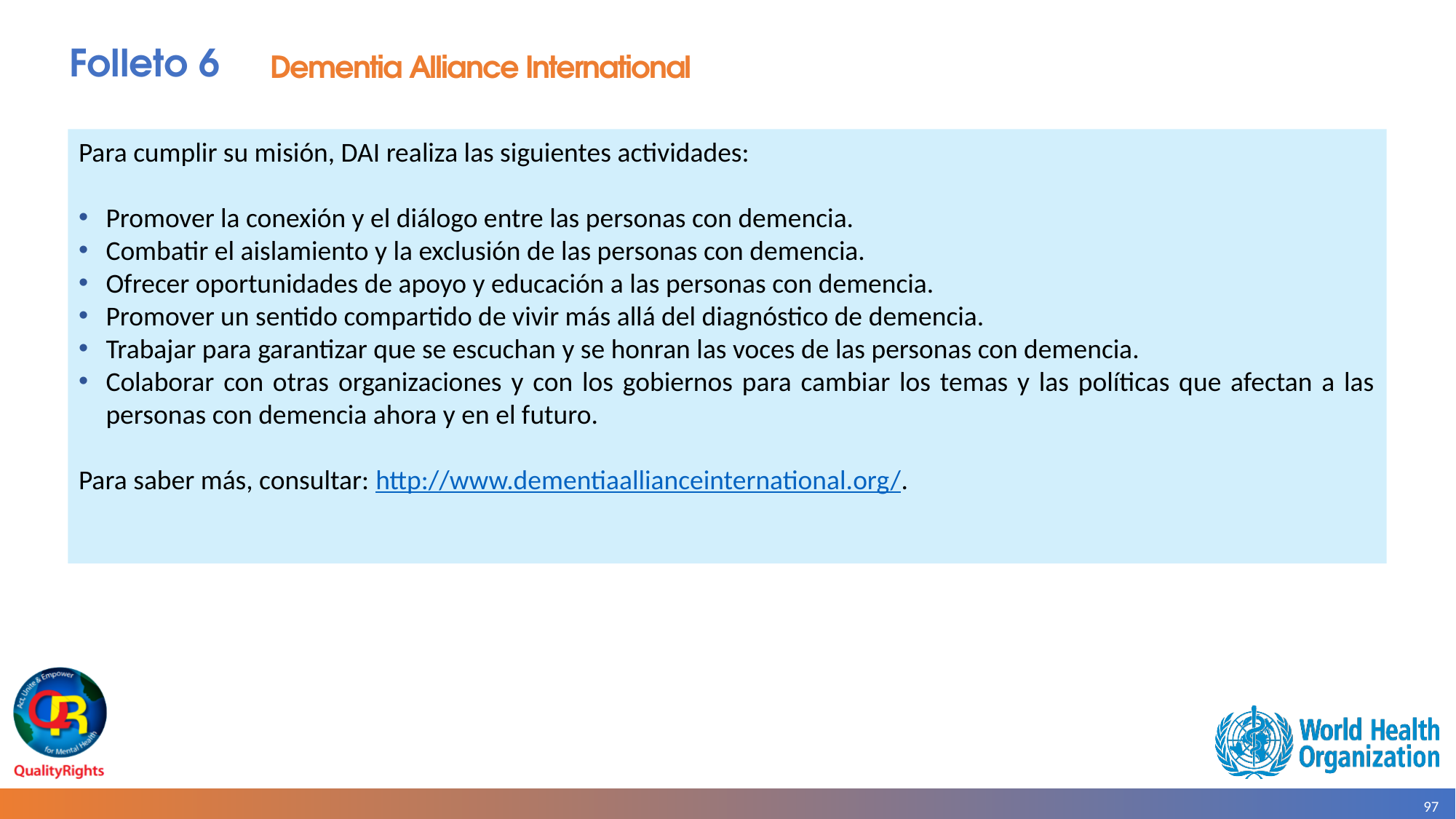

# Folleto 6
Dementia Alliance International
Para cumplir su misión, DAI realiza las siguientes actividades:

Promover la conexión y el diálogo entre las personas con demencia.
Combatir el aislamiento y la exclusión de las personas con demencia.
Ofrecer oportunidades de apoyo y educación a las personas con demencia.
Promover un sentido compartido de vivir más allá del diagnóstico de demencia.
Trabajar para garantizar que se escuchan y se honran las voces de las personas con demencia.
Colaborar con otras organizaciones y con los gobiernos para cambiar los temas y las políticas que afectan a las personas con demencia ahora y en el futuro.

Para saber más, consultar: http://www.dementiaallianceinternational.org/.